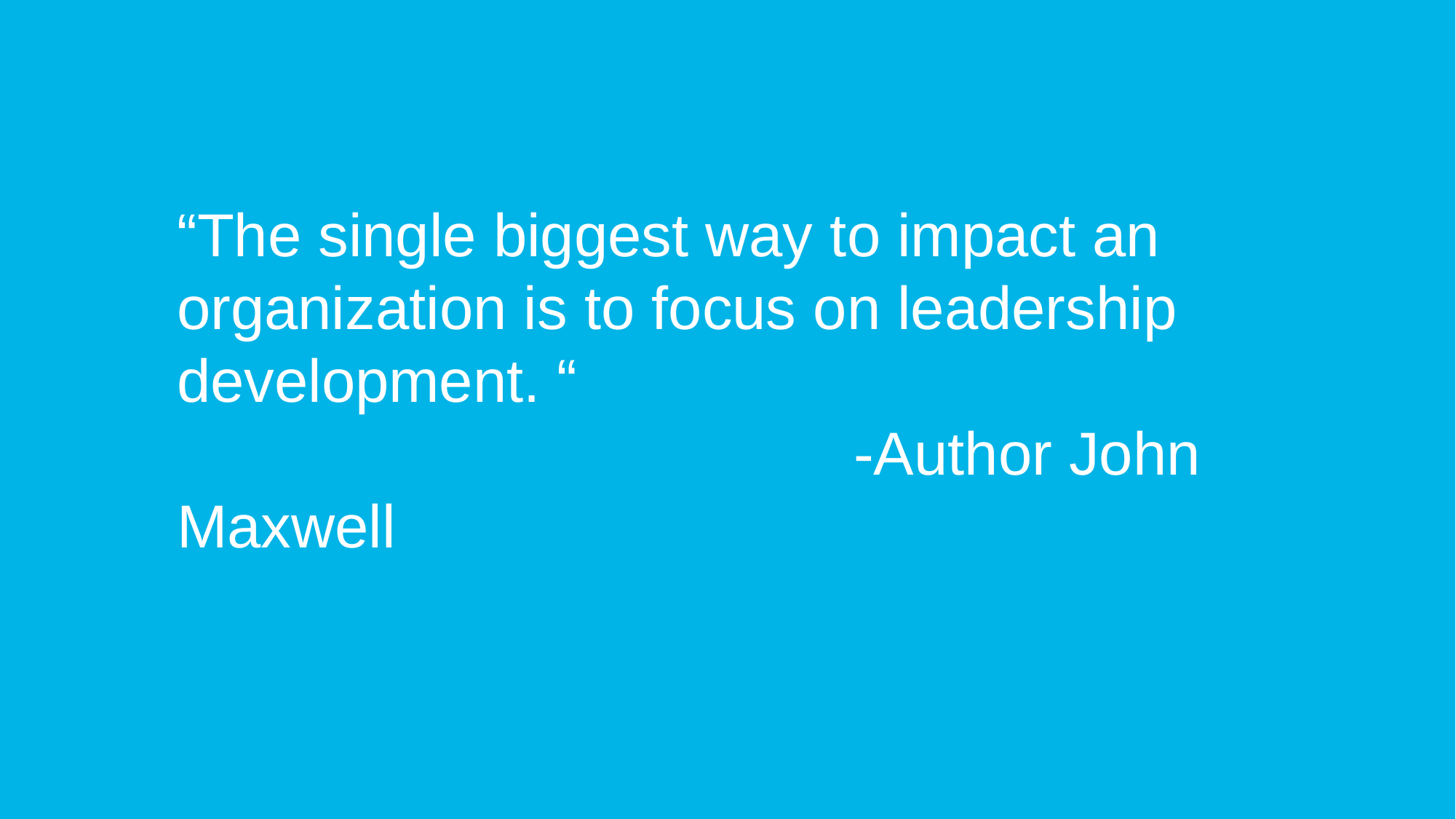

“The single biggest way to impact an organization is to focus on leadership development. “
                                        -Author John Maxwell